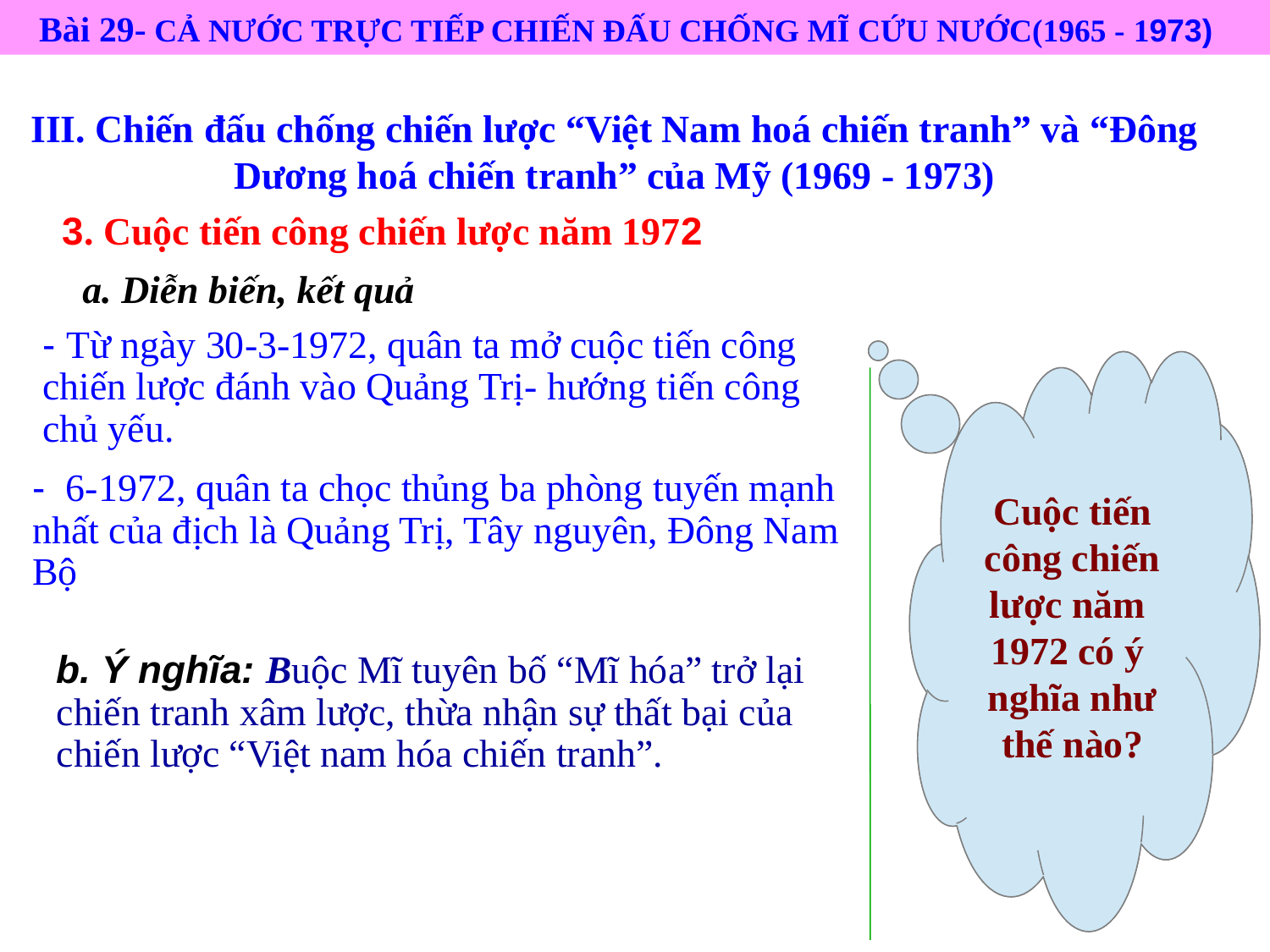

Bài 29- CẢ NƯỚC TRỰC TIẾP CHIẾN ĐẤU CHỐNG MĨ CỨU NƯỚC(1965 - 1973)
III. Chiến đấu chống chiến lược “Việt Nam hoá chiến tranh” và “Đông Dương hoá chiến tranh” của Mỹ (1969 - 1973)

3. Cuộc tiến công chiến lược năm 1972
a. Diễn biến, kết quả
- Từ ngày 30-3-1972, quân ta mở cuộc tiến công chiến lược đánh vào Quảng Trị- hướng tiến công chủ yếu.
Nêu
diễn biến,
kết quả cuộc
tiến
 công chiến
lược
năm 1972 ?
Cuộc tiến
 công chiến
lược năm
1972 có ý
nghĩa như
thế nào?

-  6-1972, quân ta chọc thủng ba phòng tuyến mạnh nhất của địch là Quảng Trị, Tây nguyên, Đông Nam Bộ

b. Ý nghĩa: Buộc Mĩ tuyên bố “Mĩ hóa” trở lại chiến tranh xâm lược, thừa nhận sự thất bại của chiến lược “Việt nam hóa chiến tranh”.